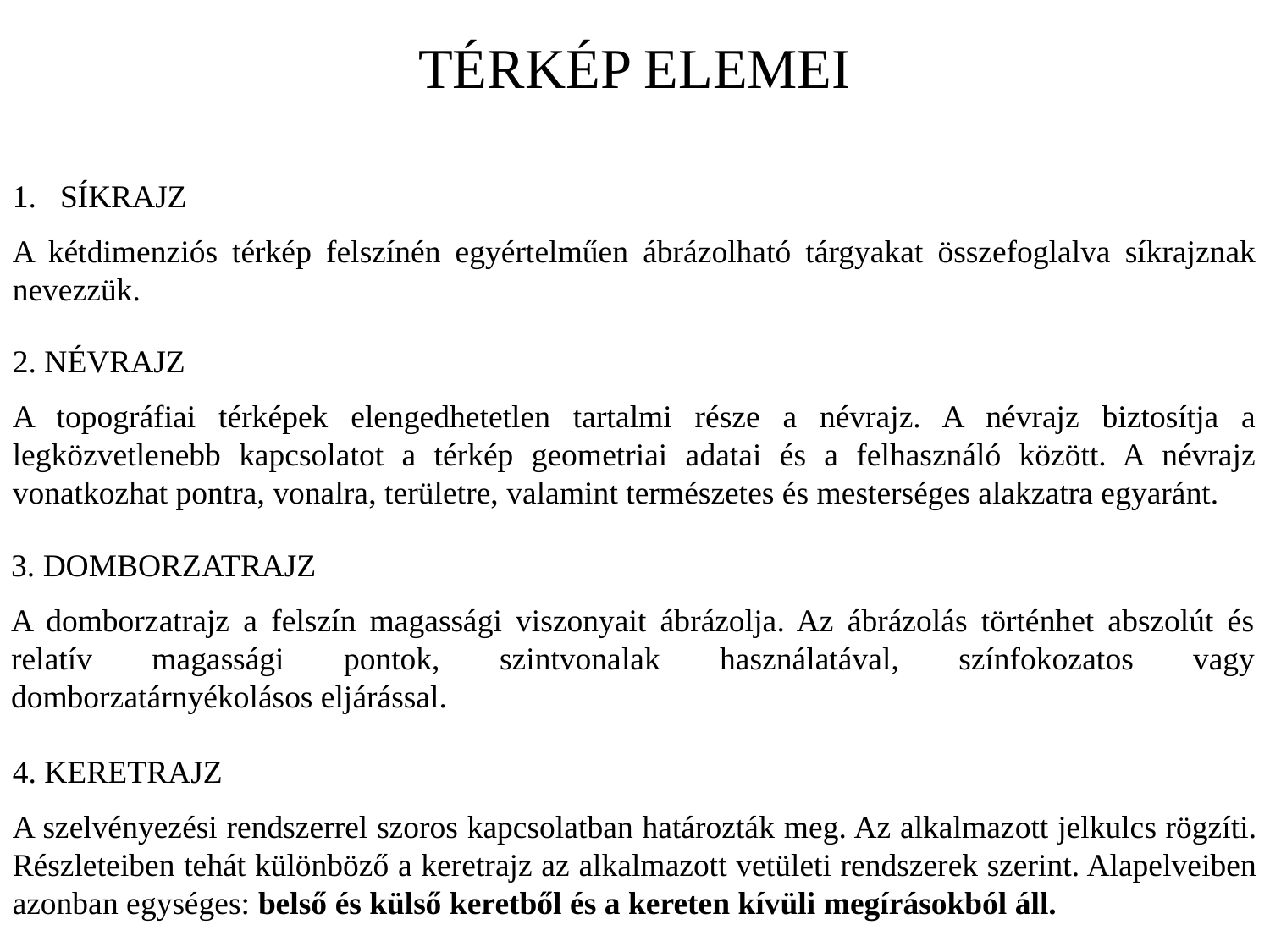

TÉRKÉP ELEMEI

SÍKRAJZ

A kétdimenziós térkép felszínén egyértelműen ábrázolható tárgyakat összefoglalva síkrajznak nevezzük.
2. NÉVRAJZ

A topográfiai térképek elengedhetetlen tartalmi része a névrajz. A névrajz biztosítja a legközvetlenebb kapcsolatot a térkép geometriai adatai és a felhasználó között. A névrajz vonatkozhat pontra, vonalra, területre, valamint természetes és mesterséges alakzatra egyaránt.
3. DOMBORZATRAJZ

A domborzatrajz a felszín magassági viszonyait ábrázolja. Az ábrázolás történhet abszolút és relatív magassági pontok, szintvonalak használatával, színfokozatos vagy domborzatárnyékolásos eljárással.
4. KERETRAJZ

A szelvényezési rendszerrel szoros kapcsolatban határozták meg. Az alkalmazott jelkulcs rögzíti. Részleteiben tehát különböző a keretrajz az alkalmazott vetületi rendszerek szerint. Alapelveiben azonban egységes: belső és külső keretből és a kereten kívüli megírásokból áll.